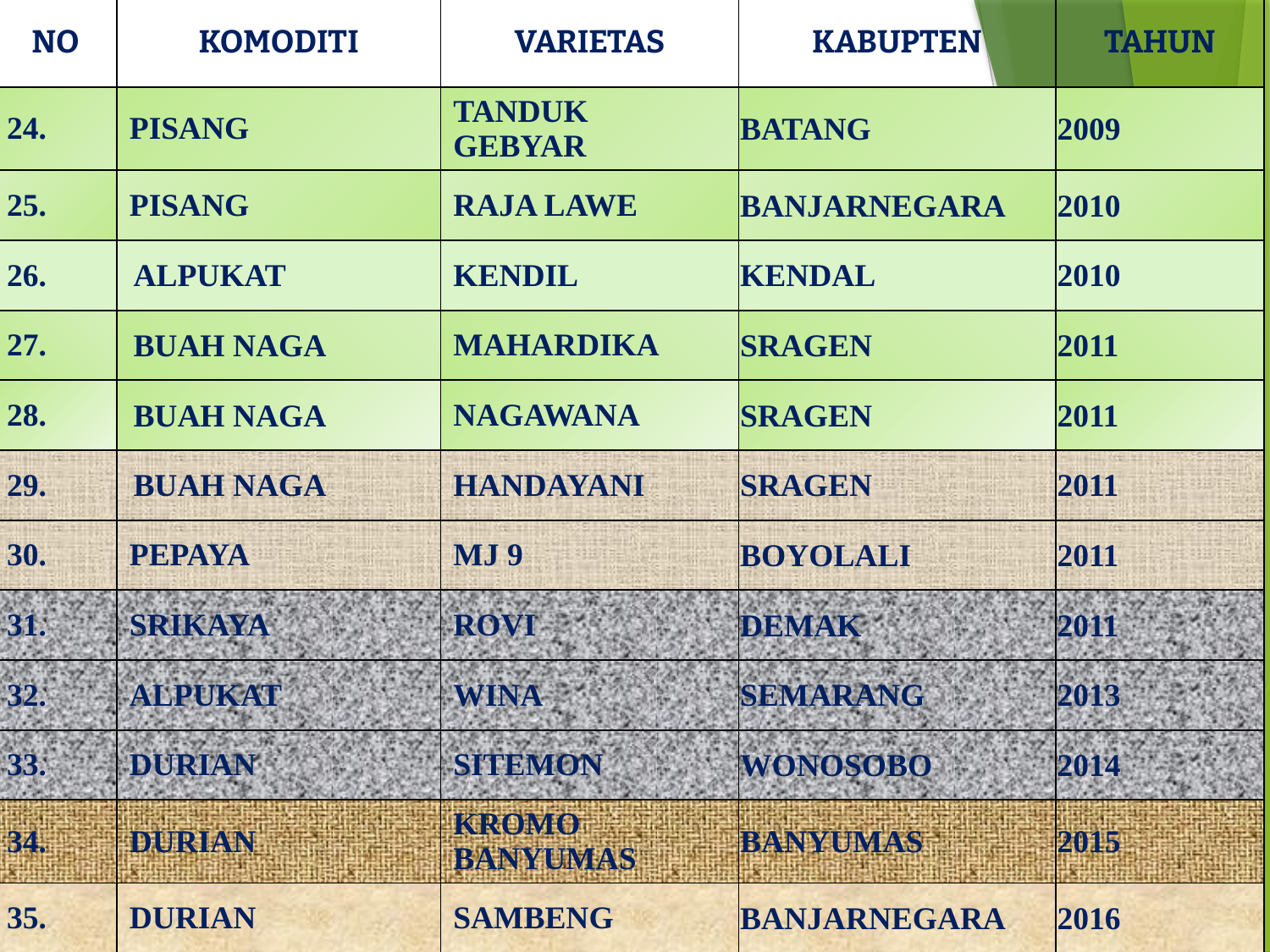

| NO | KOMODITI | VARIETAS | KABUPTEN | TAHUN |
| --- | --- | --- | --- | --- |
| 24. | PISANG | TANDUK GEBYAR | BATANG | 2009 |
| 25. | PISANG | RAJA LAWE | BANJARNEGARA | 2010 |
| 26. | ALPUKAT | KENDIL | KENDAL | 2010 |
| 27. | BUAH NAGA | MAHARDIKA | SRAGEN | 2011 |
| 28. | BUAH NAGA | NAGAWANA | SRAGEN | 2011 |
| 29. | BUAH NAGA | HANDAYANI | SRAGEN | 2011 |
| 30. | PEPAYA | MJ 9 | BOYOLALI | 2011 |
| 31. | SRIKAYA | ROVI | DEMAK | 2011 |
| 32. | ALPUKAT | WINA | SEMARANG | 2013 |
| 33. | DURIAN | SITEMON | WONOSOBO | 2014 |
| 34. | DURIAN | KROMO BANYUMAS | BANYUMAS | 2015 |
| 35. | DURIAN | SAMBENG | BANJARNEGARA | 2016 |
13